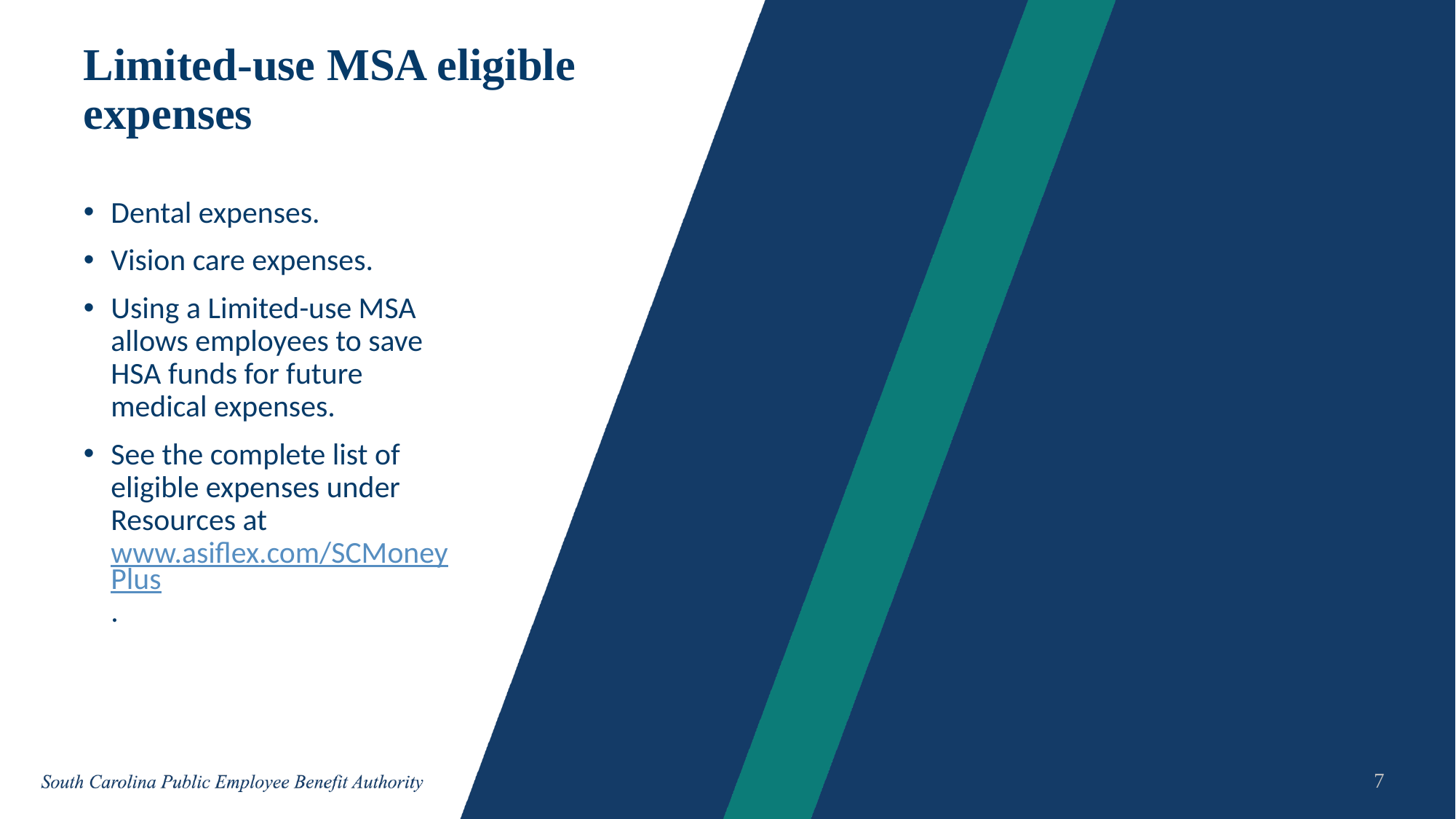

# Limited-use MSA eligible expenses
Dental expenses.
Vision care expenses.
Using a Limited-use MSA allows employees to save HSA funds for future medical expenses.
See the complete list of eligible expenses under Resources at www.asiflex.com/SCMoneyPlus.
7